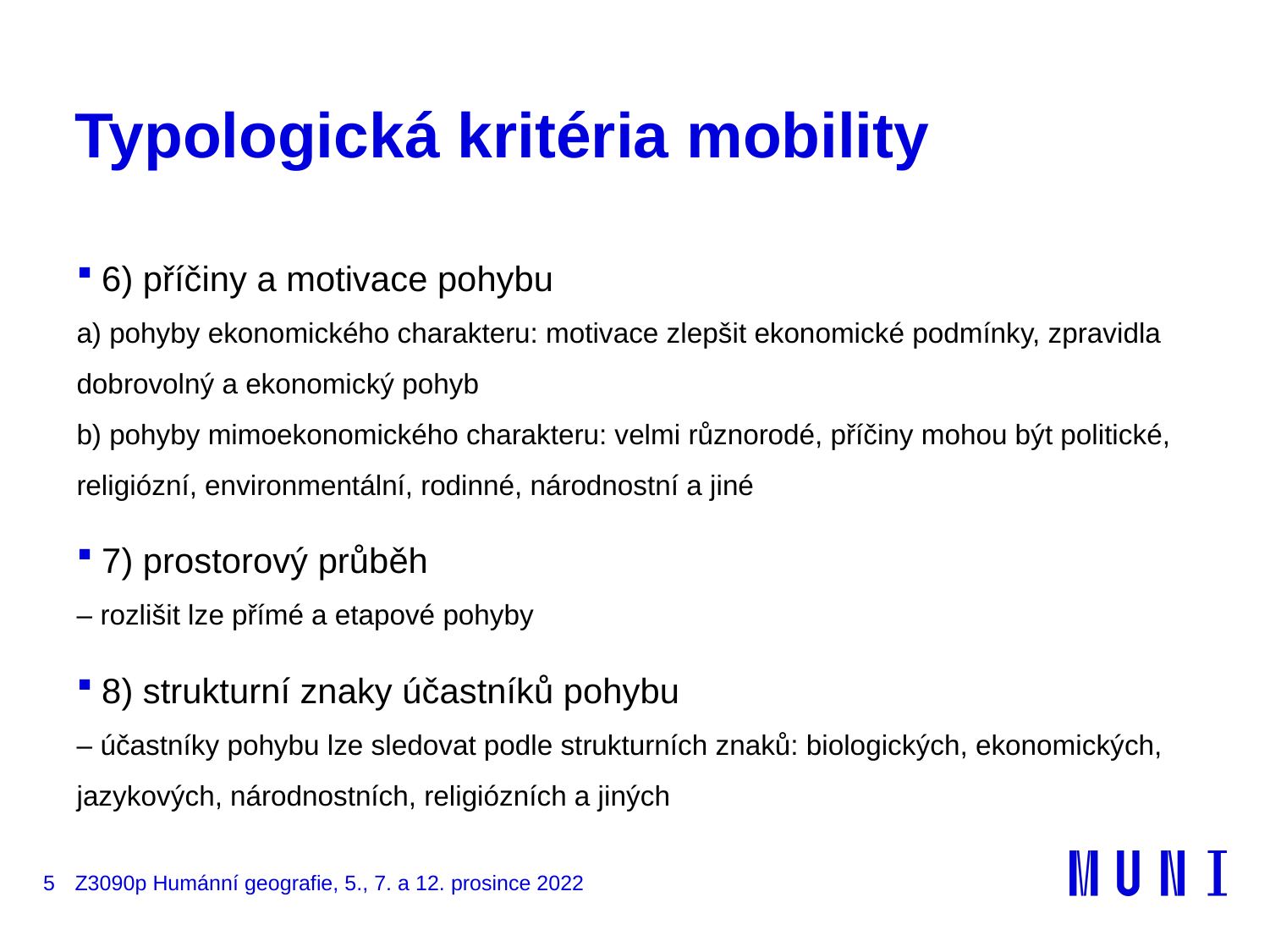

# Typologická kritéria mobility
6) příčiny a motivace pohybu
a) pohyby ekonomického charakteru: motivace zlepšit ekonomické podmínky, zpravidla dobrovolný a ekonomický pohyb
b) pohyby mimoekonomického charakteru: velmi různorodé, příčiny mohou být politické, religiózní, environmentální, rodinné, národnostní a jiné

7) prostorový průběh
– rozlišit lze přímé a etapové pohyby

8) strukturní znaky účastníků pohybu
– účastníky pohybu lze sledovat podle strukturních znaků: biologických, ekonomických, jazykových, národnostních, religiózních a jiných

5
Z3090p Humánní geografie, 5., 7. a 12. prosince 2022